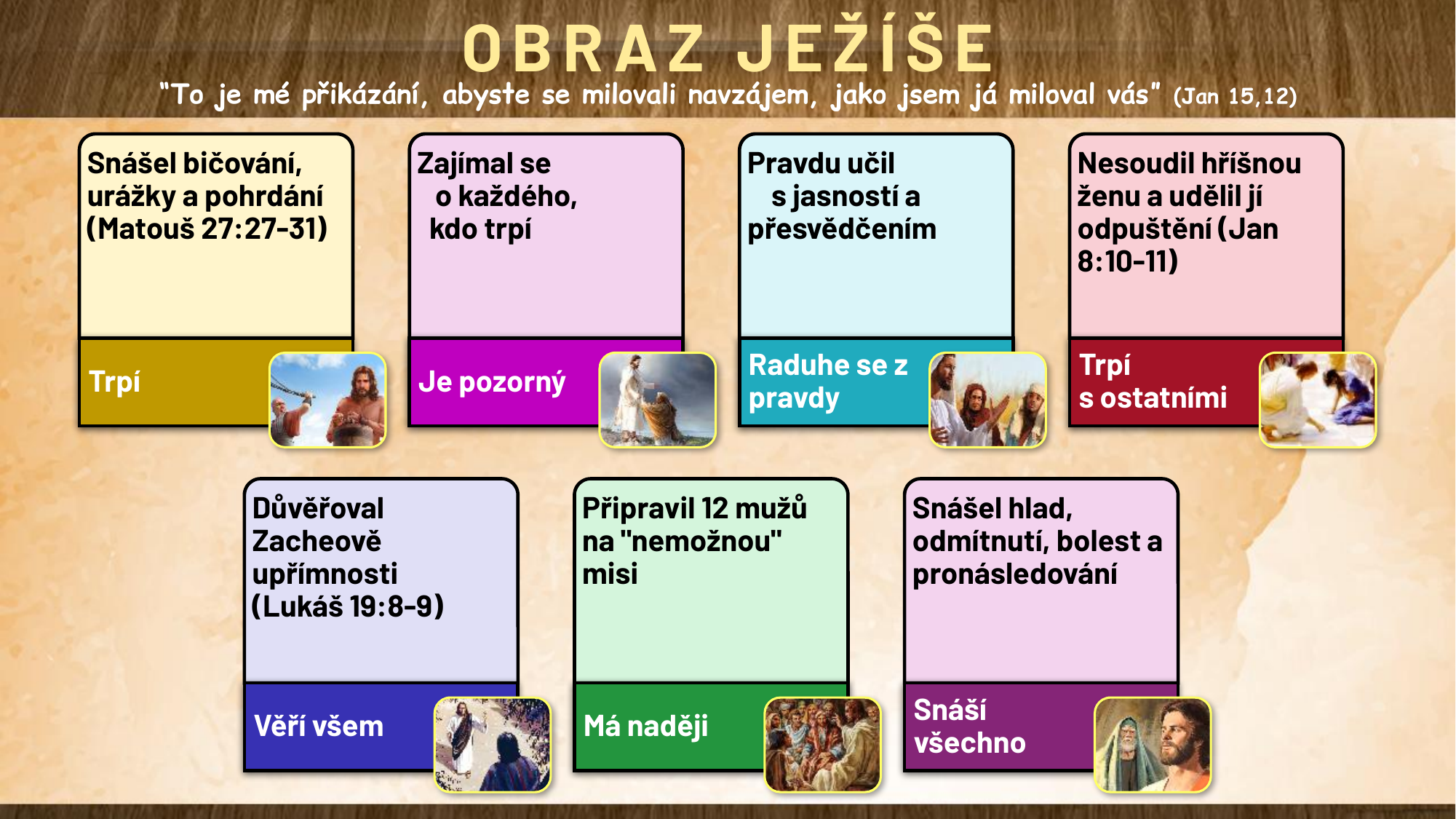

OBRAZ JEŽÍŠE
“To je mé přikázání, abyste se milovali navzájem, jako jsem já miloval vás” (Jan 15,12)
Snášel bičování, urážky a pohrdání
(Matouš 27:27-31)
Trpí
Zajímal se                        o každého,                   kdo trpí
Je pozorný
Pravdu učil                       s jasností a přesvědčením
Raduhe se z pravdy
Nesoudil hříšnou ženu a udělil jí odpuštění (Jan 8:10-11)
Trpí                   s ostatními
Důvěřoval Zacheově upřímnosti
(Lukáš 19:8-9)
Věří všem
Připravil 12 mužů na "nemožnou" misi
Má naději
Snášel hlad, odmítnutí, bolest a pronásledování
Snáší všechno